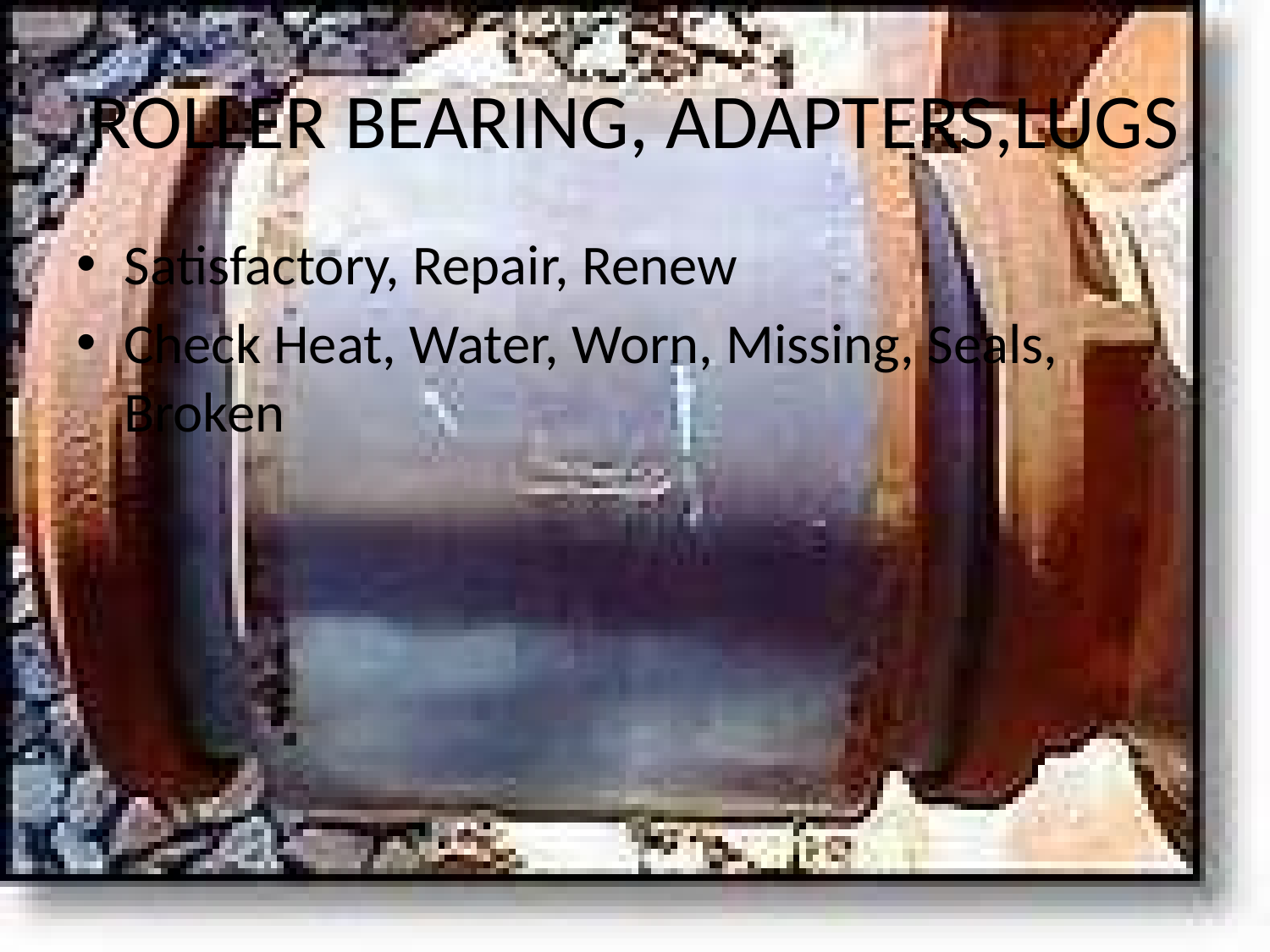

# ROLLER BEARING, ADAPTERS,LUGS
Satisfactory, Repair, Renew
Check Heat, Water, Worn, Missing, Seals, Broken